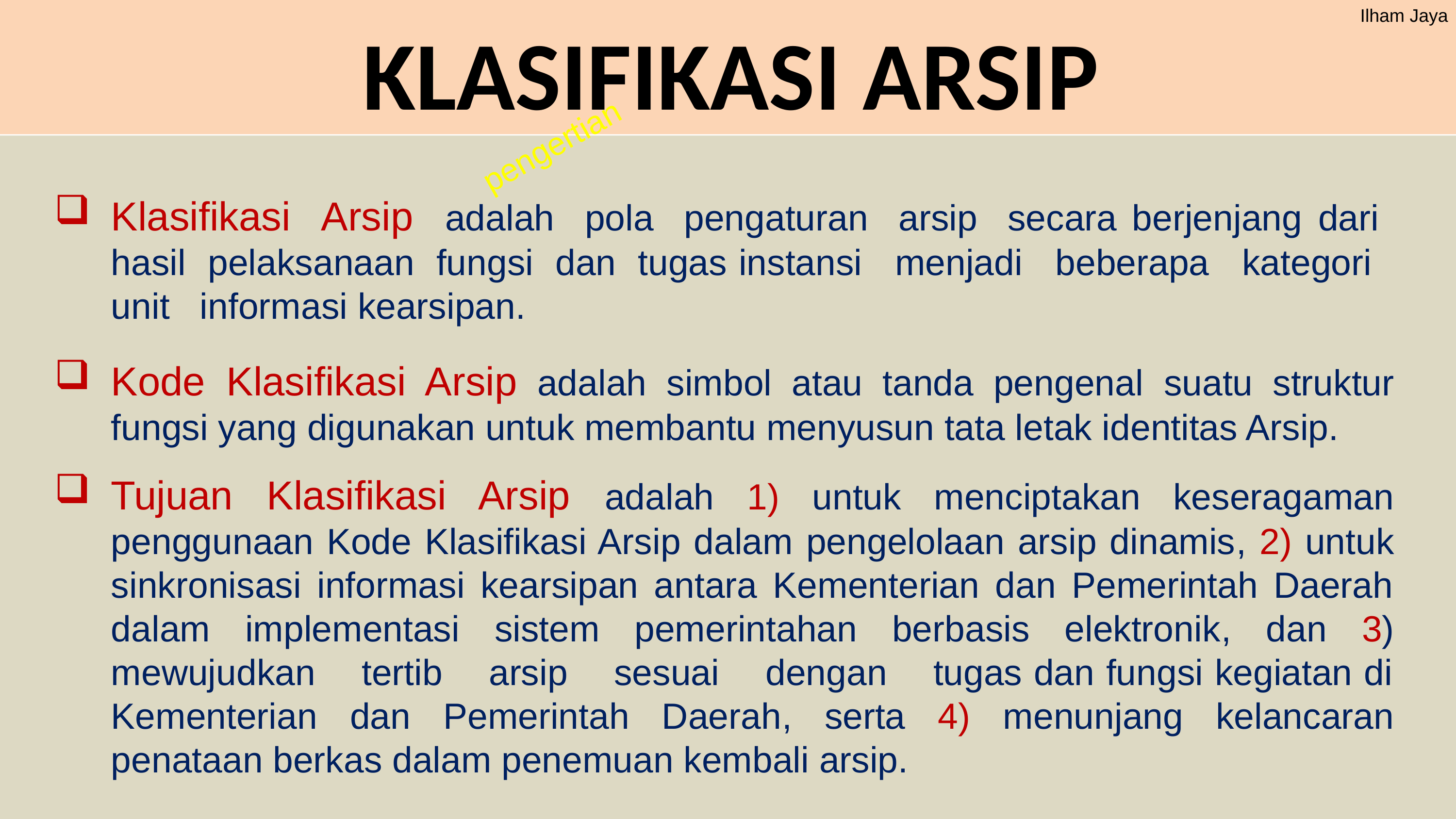

Ilham Jaya
KLASIFIKASI ARSIP
pengertian

Klasifikasi  Arsip  adalah  pola  pengaturan  arsip  secara berjenjang dari  hasil  pelaksanaan  fungsi  dan  tugas instansi   menjadi   beberapa   kategori   unit   informasi kearsipan.

Kode Klasifikasi Arsip adalah simbol atau tanda pengenal suatu struktur fungsi yang digunakan untuk membantu menyusun tata letak identitas Arsip.

Tujuan Klasifikasi Arsip adalah 1) untuk menciptakan keseragaman penggunaan Kode Klasifikasi Arsip dalam pengelolaan arsip dinamis, 2) untuk sinkronisasi informasi kearsipan antara Kementerian dan Pemerintah Daerah dalam implementasi sistem pemerintahan berbasis elektronik, dan 3) mewujudkan    tertib    arsip    sesuai    dengan    tugas dan fungsi kegiatan di Kementerian dan Pemerintah Daerah, serta 4) menunjang kelancaran penataan berkas dalam penemuan kembali arsip.